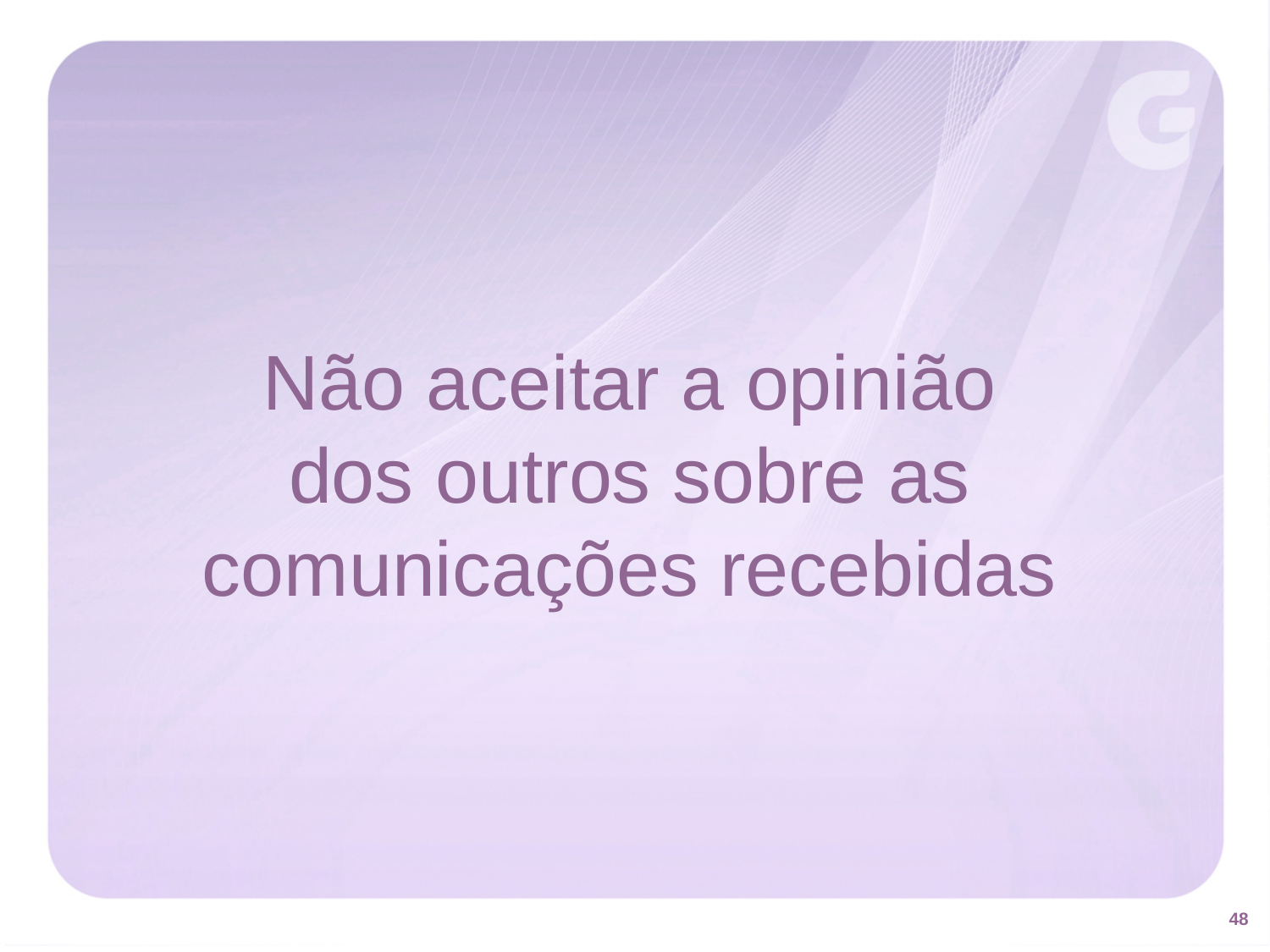

Não aceitar a opinião
dos outros sobre as comunicações recebidas
48